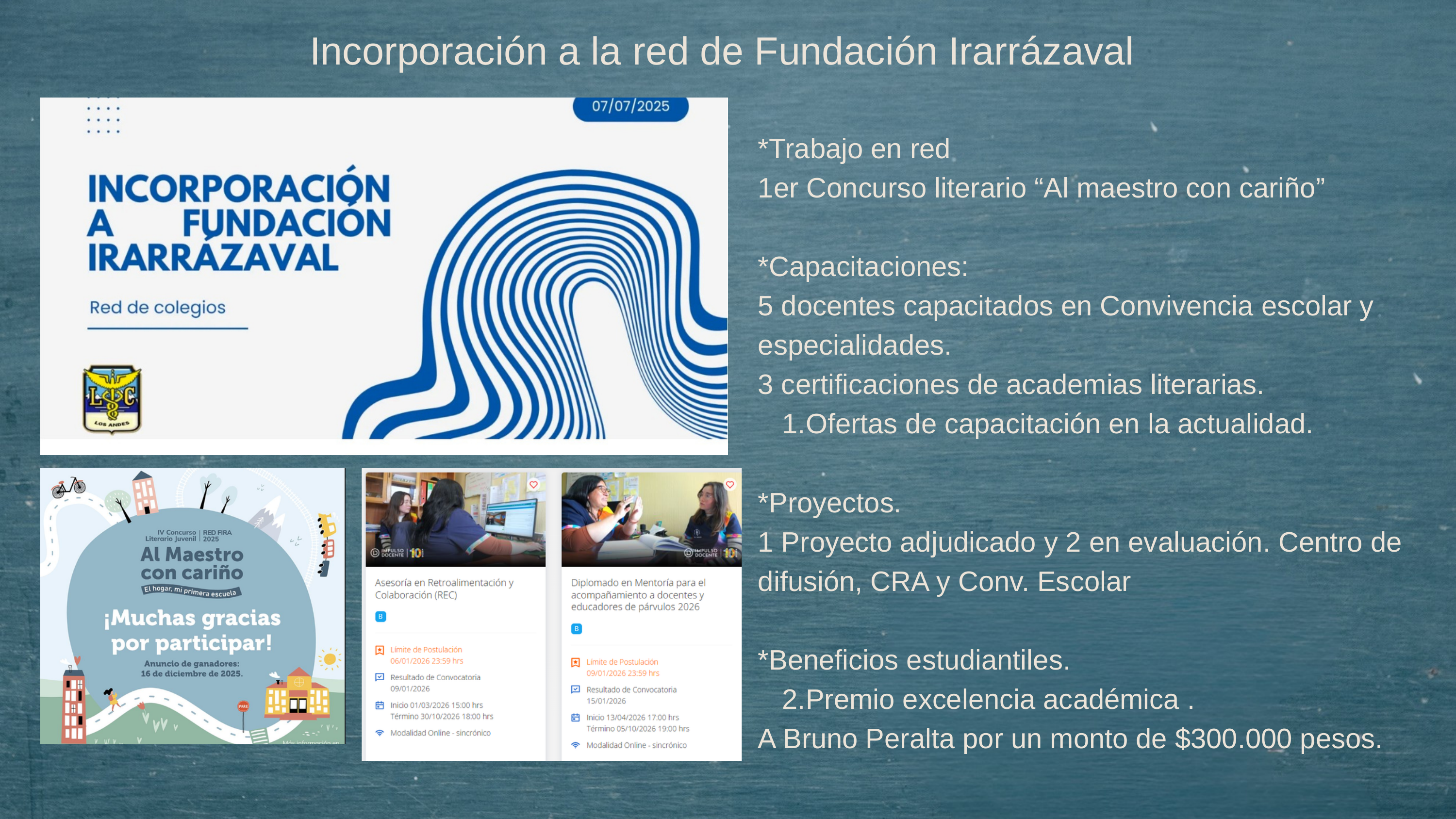

Incorporación a la red de Fundación Irarrázaval

*Trabajo en red
1er Concurso literario “Al maestro con cariño”

*Capacitaciones:
5 docentes capacitados en Convivencia escolar y especialidades.
3 certificaciones de academias literarias.
Ofertas de capacitación en la actualidad.

*Proyectos.
1 Proyecto adjudicado y 2 en evaluación. Centro de difusión, CRA y Conv. Escolar

*Beneficios estudiantiles.
Premio excelencia académica .
A Bruno Peralta por un monto de $300.000 pesos.